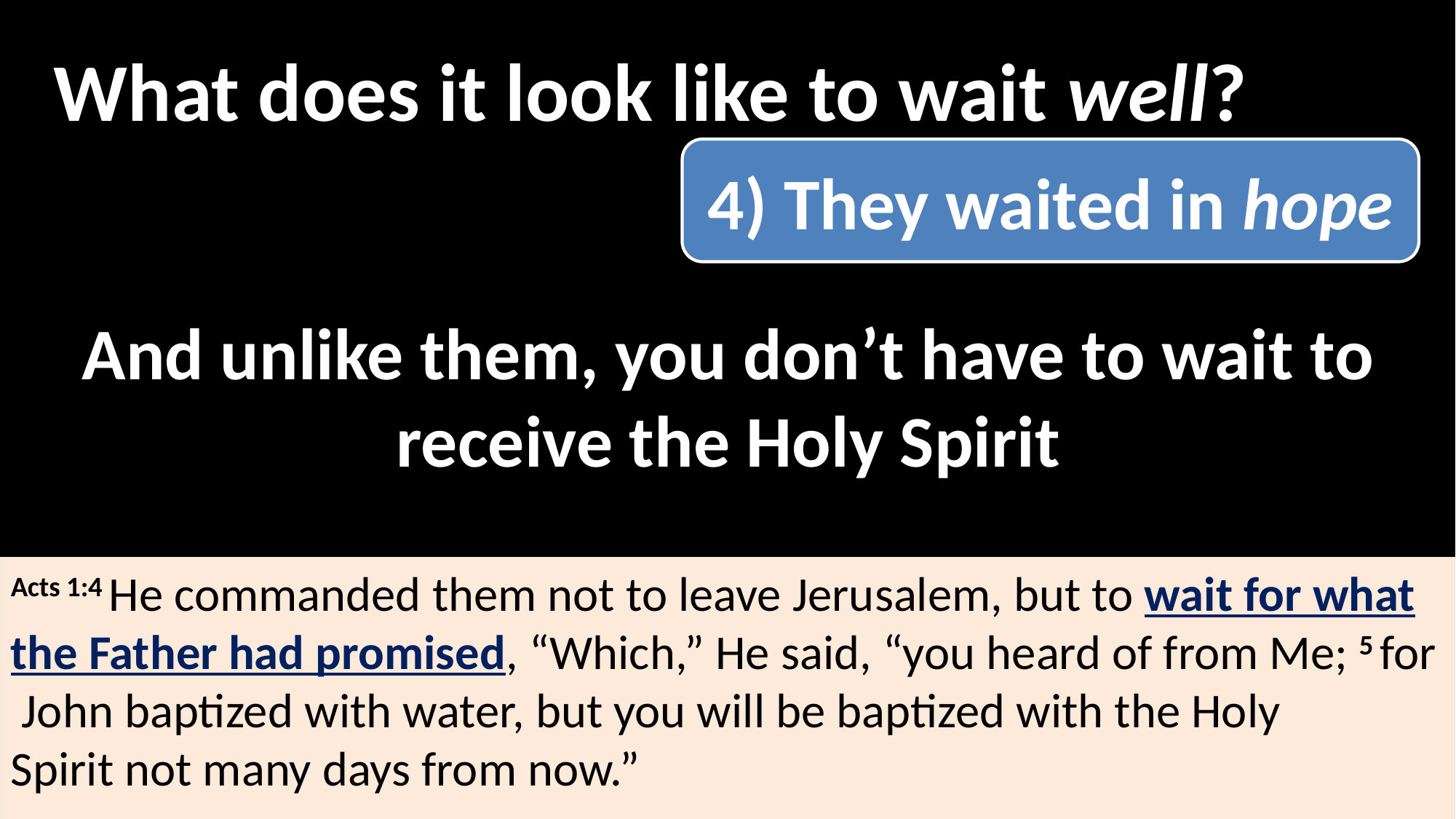

What does it look like to wait well?
4) They waited in hope
And unlike them, you don’t have to wait to receive the Holy Spirit
Acts 1:4 He commanded them not to leave Jerusalem, but to wait for what the Father had promised, “Which,” He said, “you heard of from Me; 5 for  John baptized with water, but you will be baptized with the Holy Spirit not many days from now.”